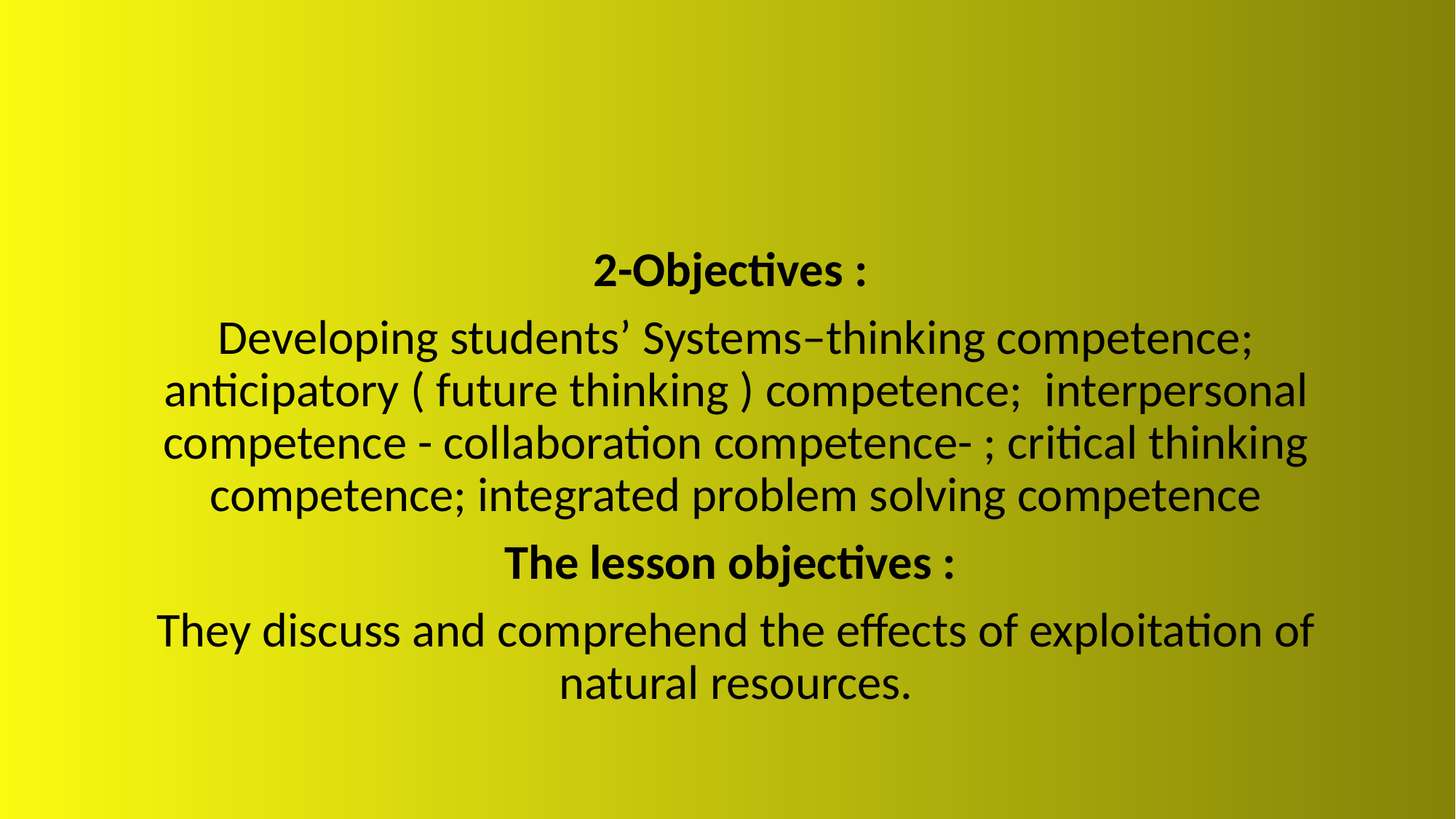

2-Objectives :
Developing students’ Systems–thinking competence; anticipatory ( future thinking ) competence;  interpersonal competence - collaboration competence- ; critical thinking competence; integrated problem solving competence
The lesson objectives :
They discuss and comprehend the effects of exploitation of natural resources.